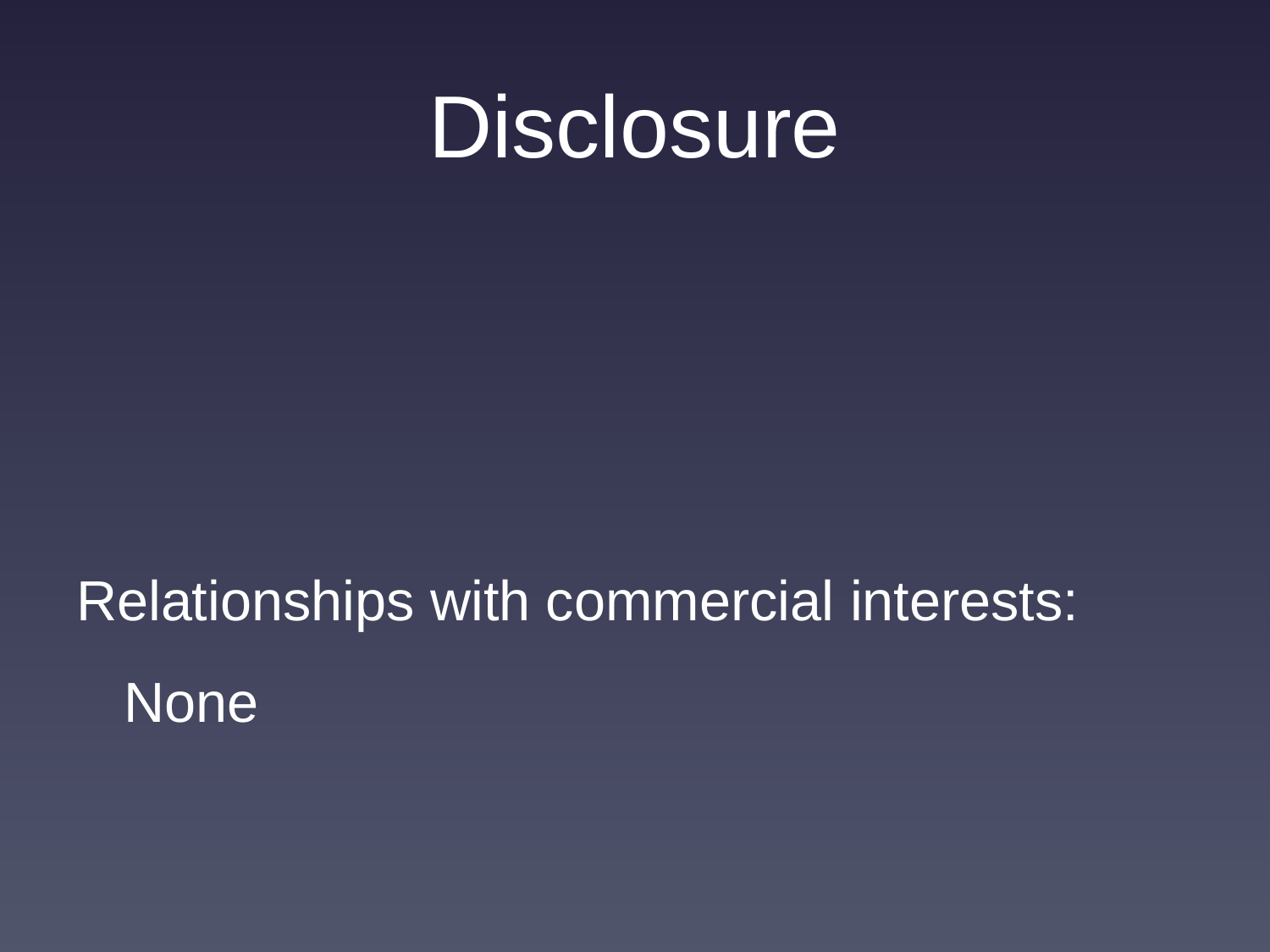

# Disclosure

Relationships with commercial interests: None